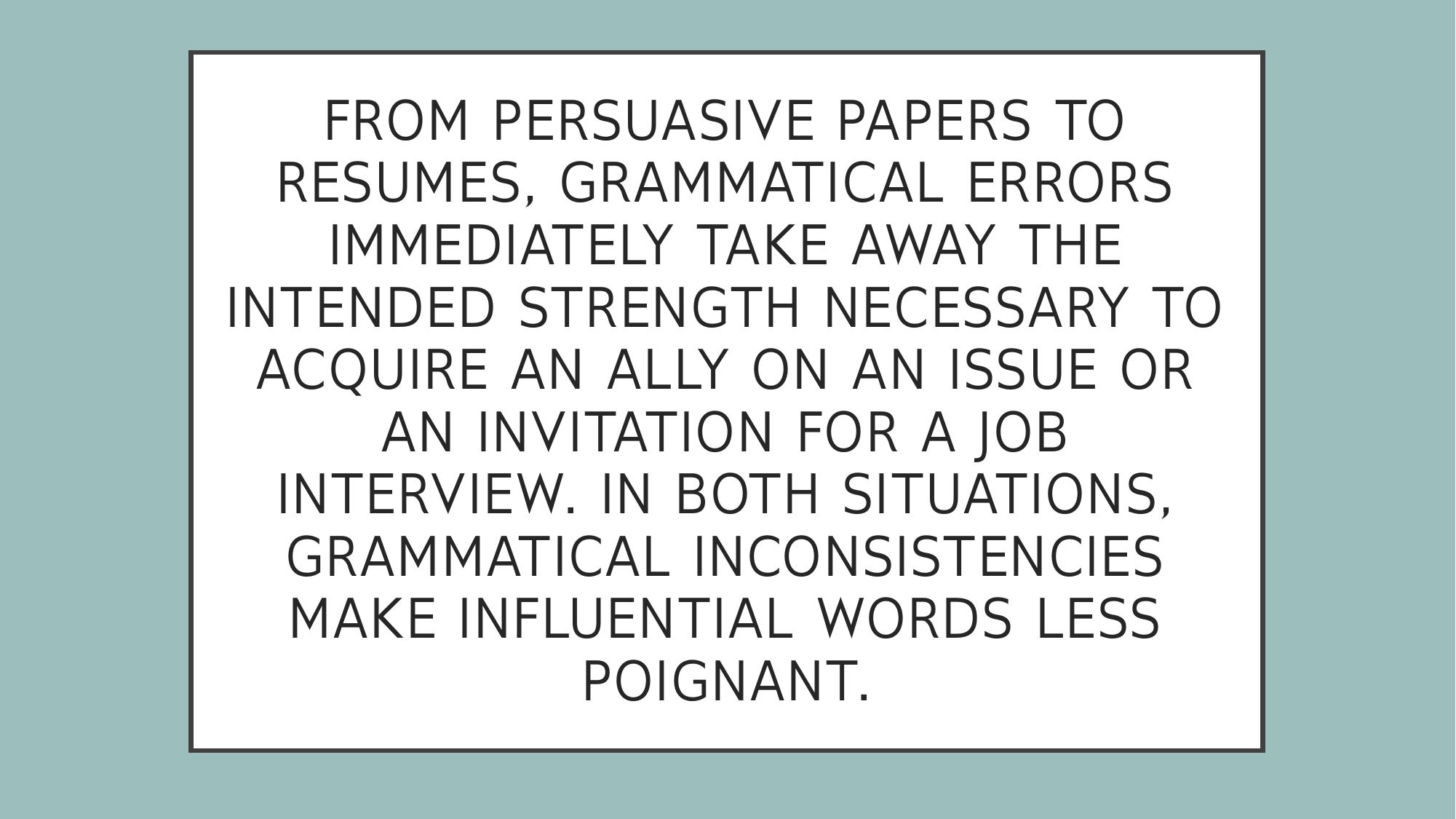

# From persuasive papers to resumes, grammatical errors immediately take away the intended strength necessary to acquire an ally on an issue or an invitation for a job interview. In both situations, grammatical inconsistencies make influential words less poignant.